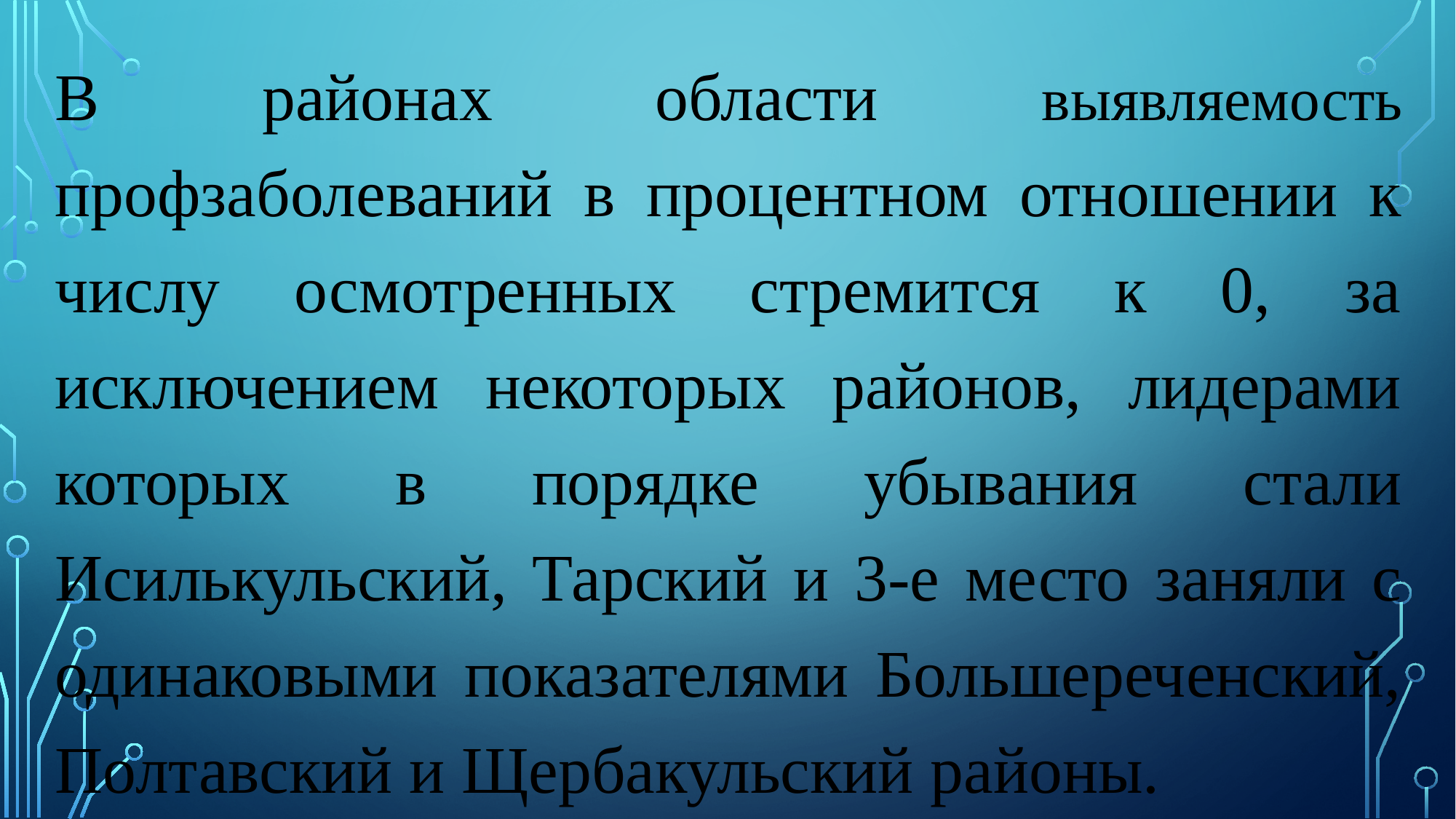

В районах области выявляемость профзаболеваний в процентном отношении к числу осмотренных стремится к 0, за исключением некоторых районов, лидерами которых в порядке убывания стали Исилькульский, Тарский и 3-е место заняли с одинаковыми показателями Большереченский, Полтавский и Щербакульский районы.